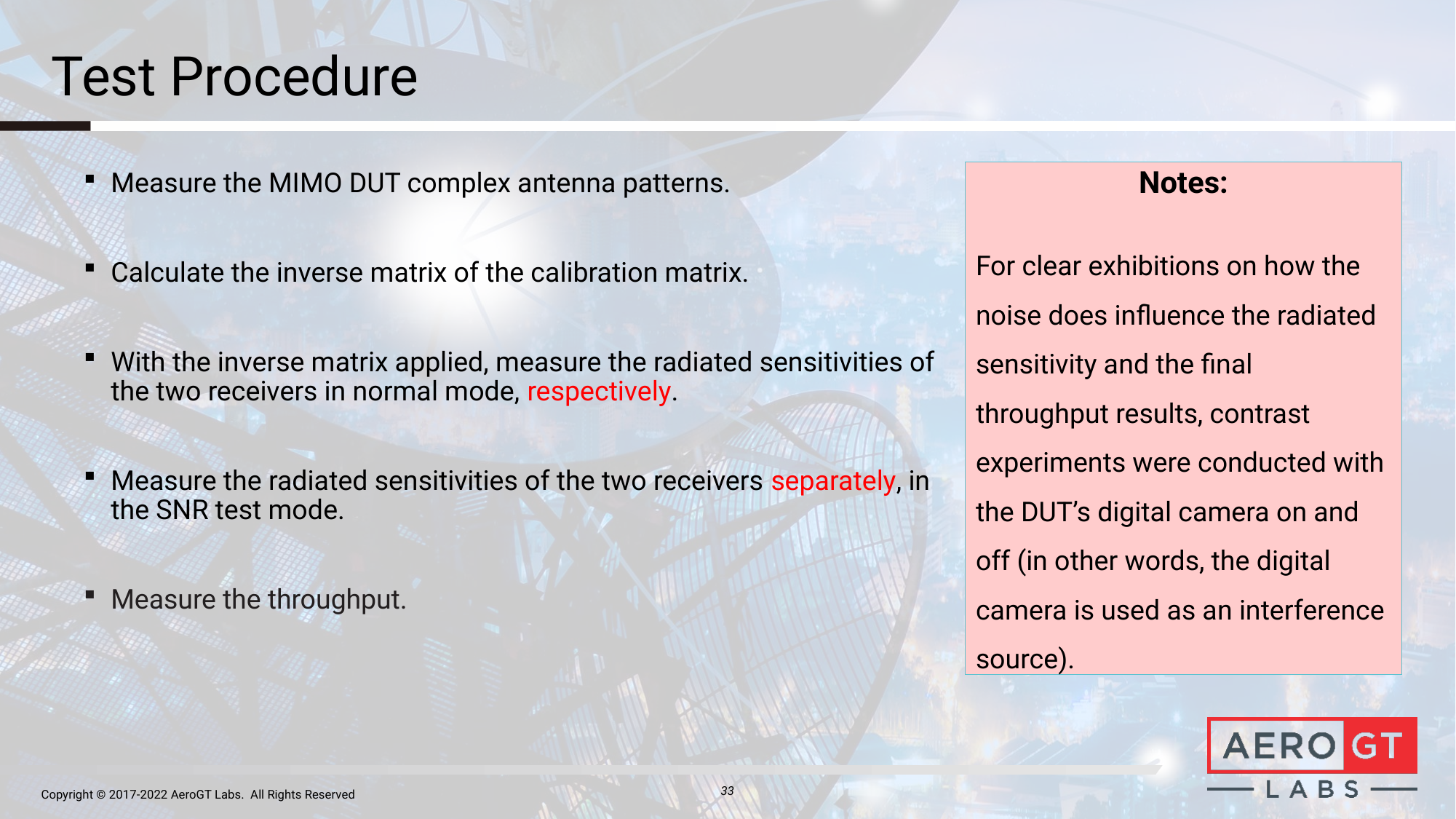

# Test Procedure
Notes:

For clear exhibitions on how the noise does influence the radiated sensitivity and the final throughput results, contrast experiments were conducted with the DUT’s digital camera on and off (in other words, the digital camera is used as an interference source).
Measure the MIMO DUT complex antenna patterns.

Calculate the inverse matrix of the calibration matrix.

With the inverse matrix applied, measure the radiated sensitivities of the two receivers in normal mode, respectively.

Measure the radiated sensitivities of the two receivers separately, in the SNR test mode.

Measure the throughput.